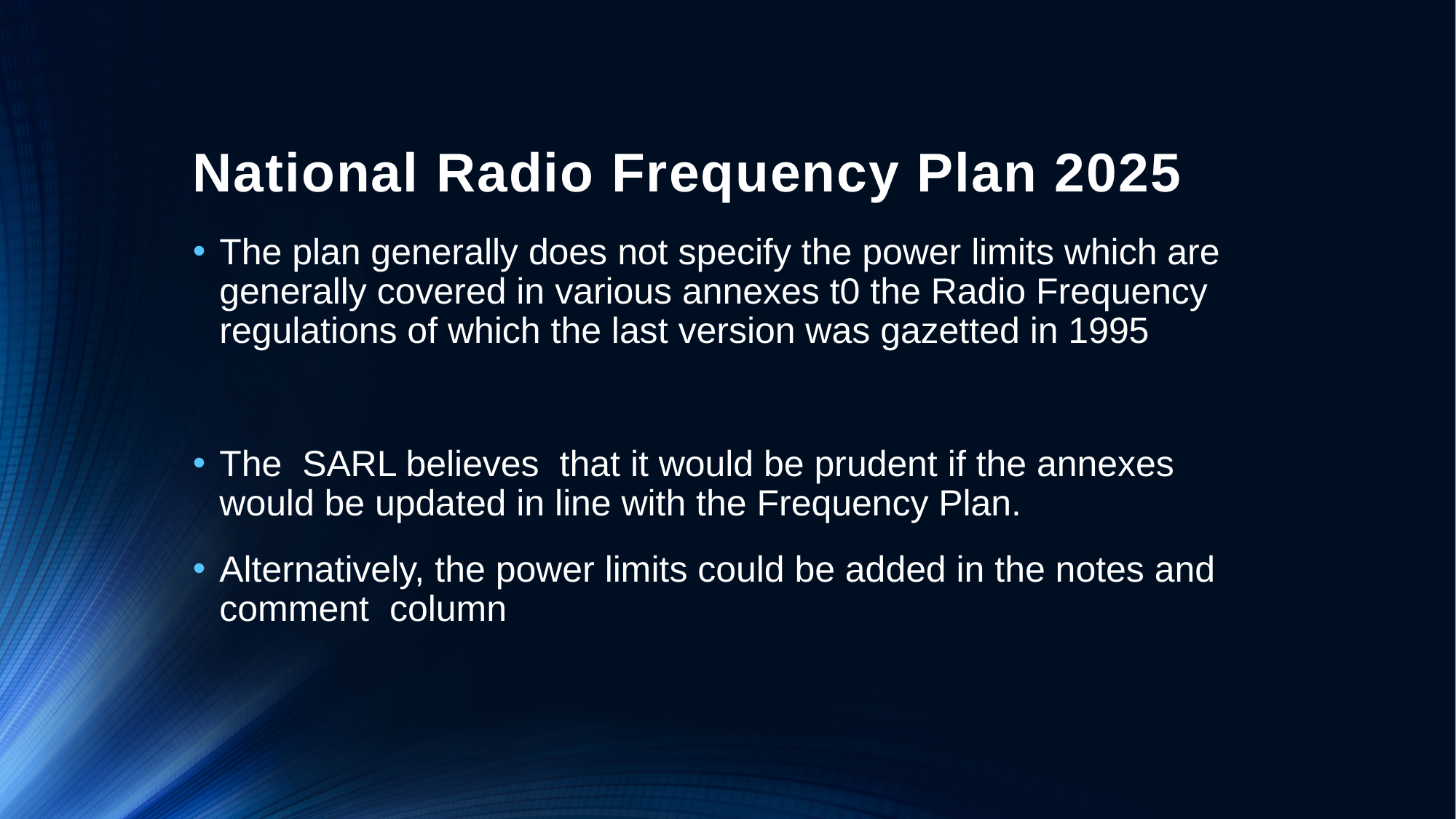

# National Radio Frequency Plan 2025
The plan generally does not specify the power limits which are generally covered in various annexes t0 the Radio Frequency regulations of which the last version was gazetted in 1995

The  SARL believes  that it would be prudent if the annexes  would be updated in line with the Frequency Plan.
Alternatively, the power limits could be added in the notes and comment  column